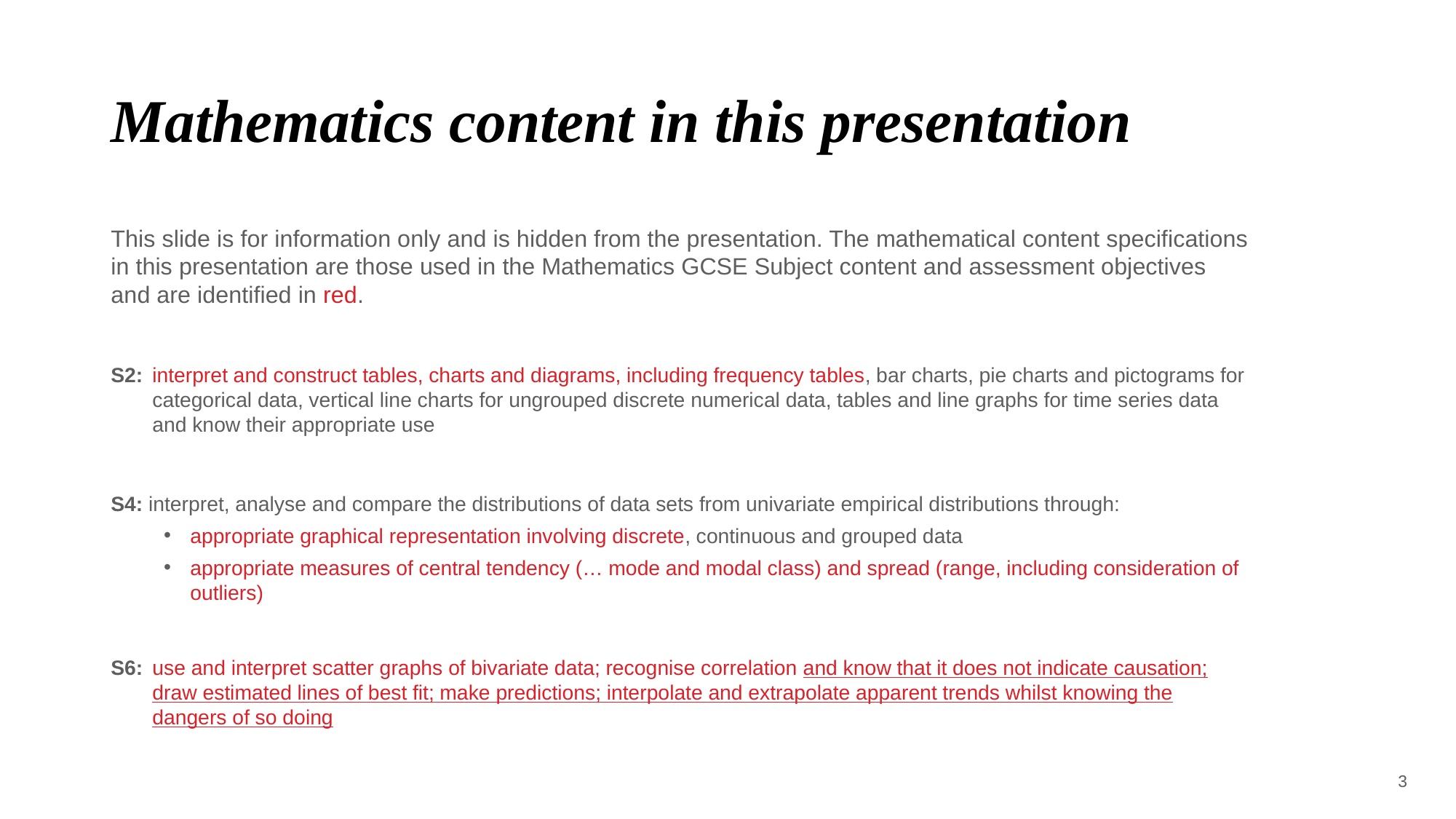

# Mathematics content in this presentation
This slide is for information only and is hidden from the presentation. The mathematical content specifications in this presentation are those used in the Mathematics GCSE Subject content and assessment objectives and are identified in red.

S2: 	interpret and construct tables, charts and diagrams, including frequency tables, bar charts, pie charts and pictograms for categorical data, vertical line charts for ungrouped discrete numerical data, tables and line graphs for time series data and know their appropriate use

S4: interpret, analyse and compare the distributions of data sets from univariate empirical distributions through:
appropriate graphical representation involving discrete, continuous and grouped data
appropriate measures of central tendency (… mode and modal class) and spread (range, including consideration of outliers)

S6: 	use and interpret scatter graphs of bivariate data; recognise correlation and know that it does not indicate causation; draw estimated lines of best fit; make predictions; interpolate and extrapolate apparent trends whilst knowing the dangers of so doing